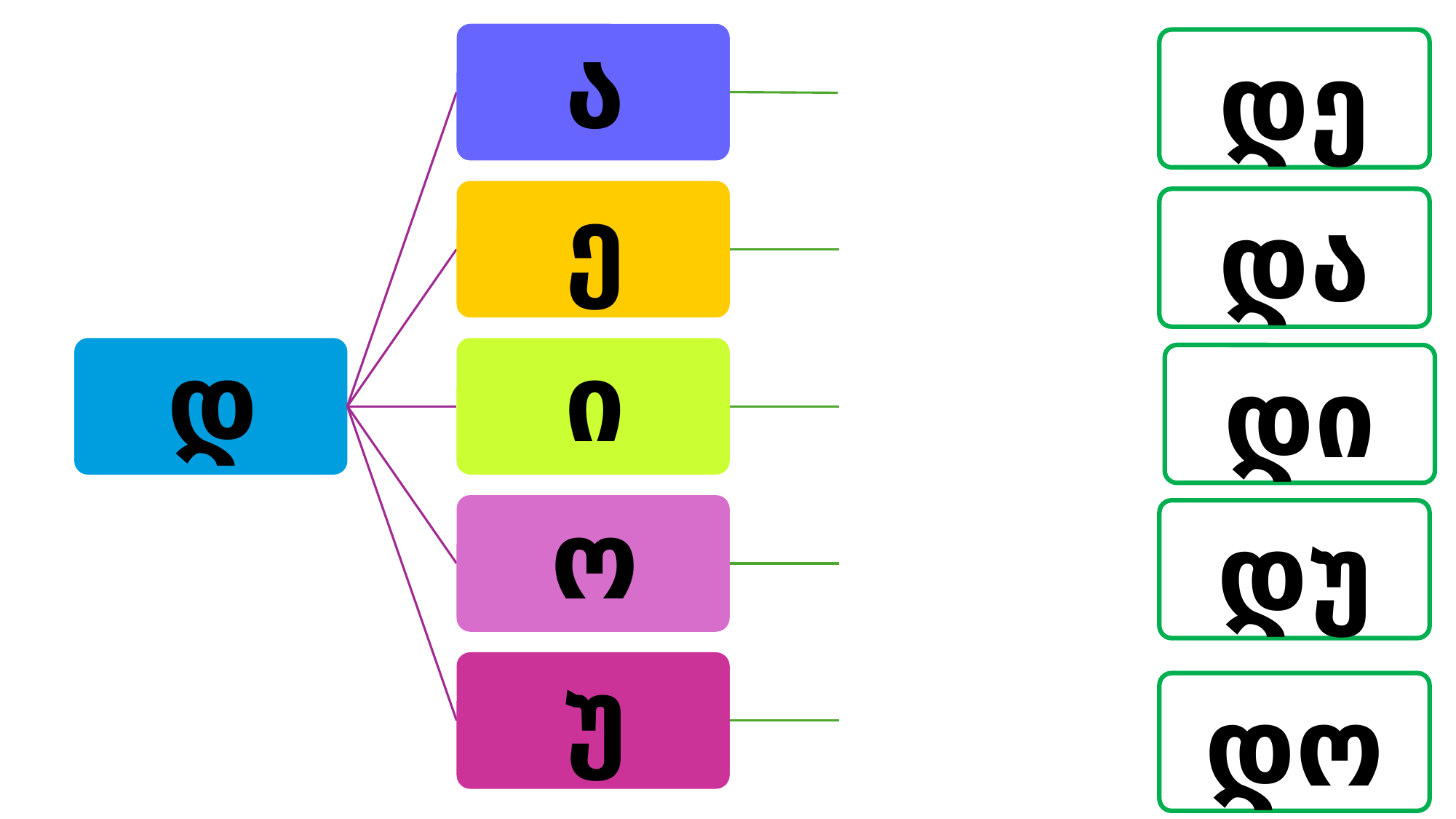

დ

ა

ე

ი

ო

უ

დე
და
დი
დუ
დო